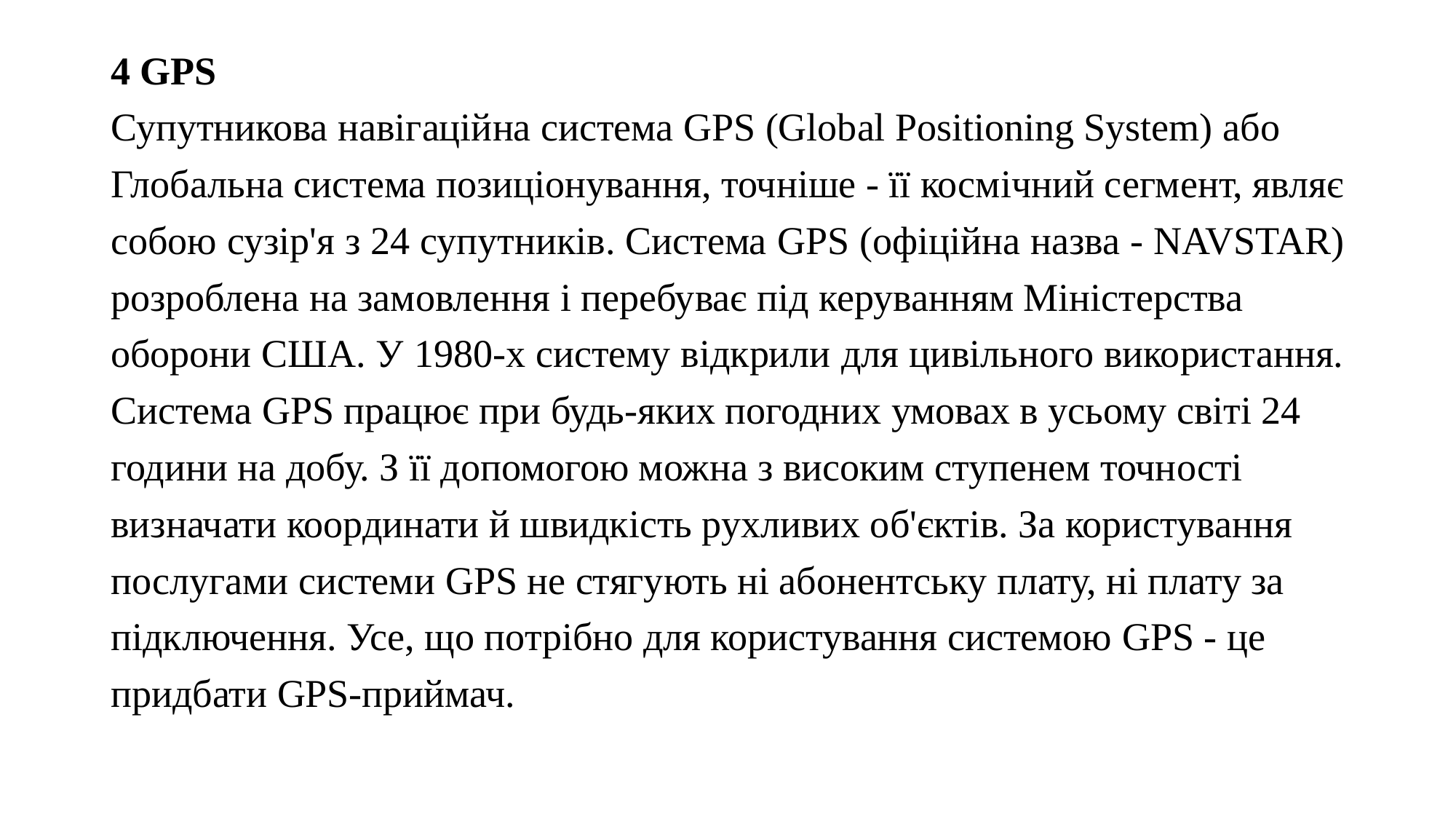

4 GPS
Супутникова навігаційна система GPS (Global Positioning System) або
Глобальна система позиціонування, точніше - її космічний сегмент, являє
собою сузір'я з 24 супутників. Система GPS (офіційна назва - NAVSTAR)
розроблена на замовлення і перебуває під керуванням Міністерства
оборони США. У 1980-х систему відкрили для цивільного використання.
Система GPS працює при будь-яких погодних умовах в усьому світі 24
години на добу. З її допомогою можна з високим ступенем точності
визначати координати й швидкість рухливих об'єктів. За користування
послугами системи GPS не стягують ні абонентську плату, ні плату за
підключення. Усе, що потрібно для користування системою GPS - це
придбати GPS-приймач.